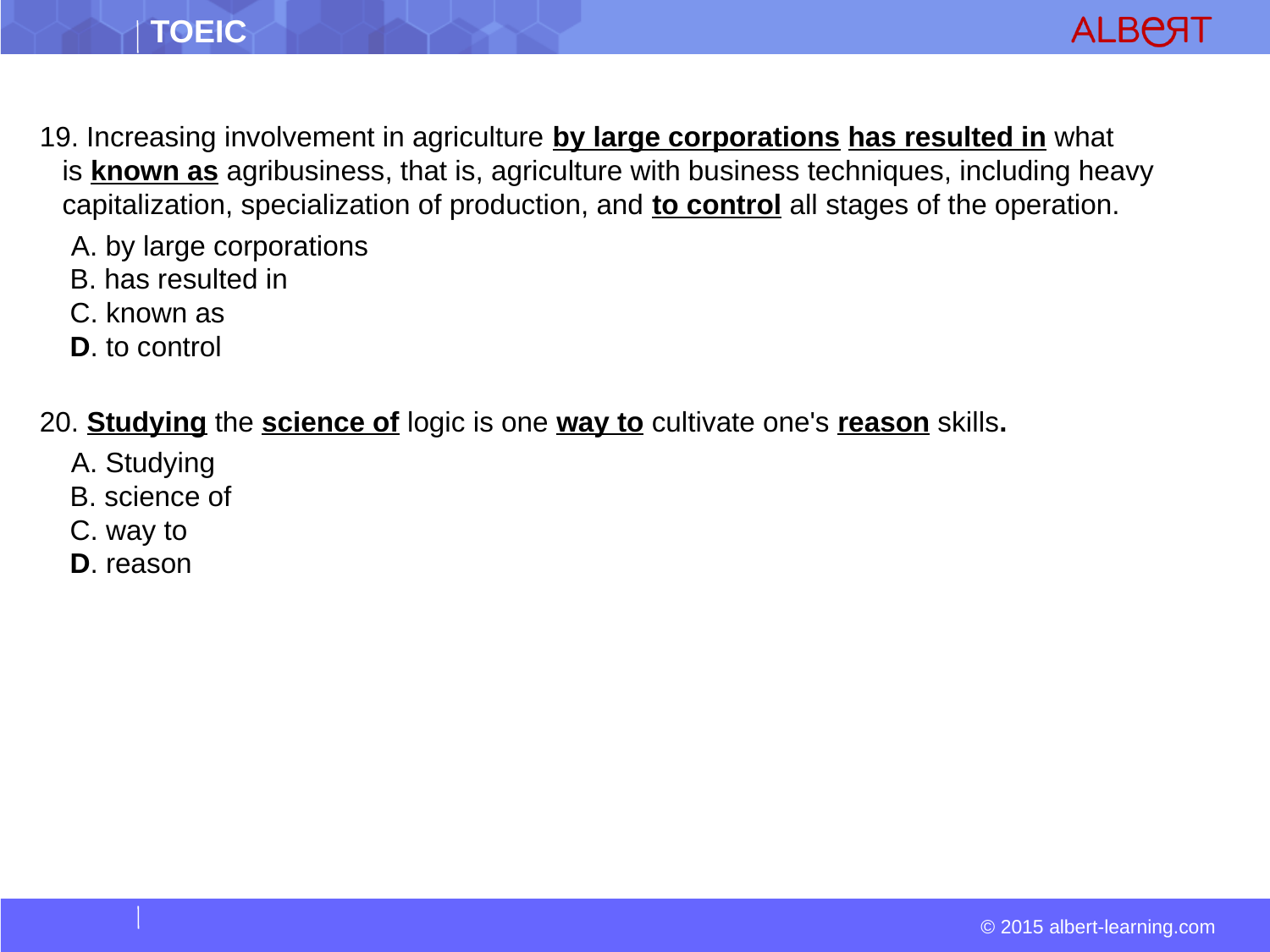

19. Increasing involvement in agriculture by large corporations has resulted in what is known as agribusiness, that is, agriculture with business techniques, including heavy capitalization, specialization of production, and to control all stages of the operation.
    A. by large corporations  
 B. has resulted in  
 C. known as  
 D. to control
20. Studying the science of logic is one way to cultivate one's reason skills.
    A. Studying  
 B. science of  
 C. way to  
 D. reason